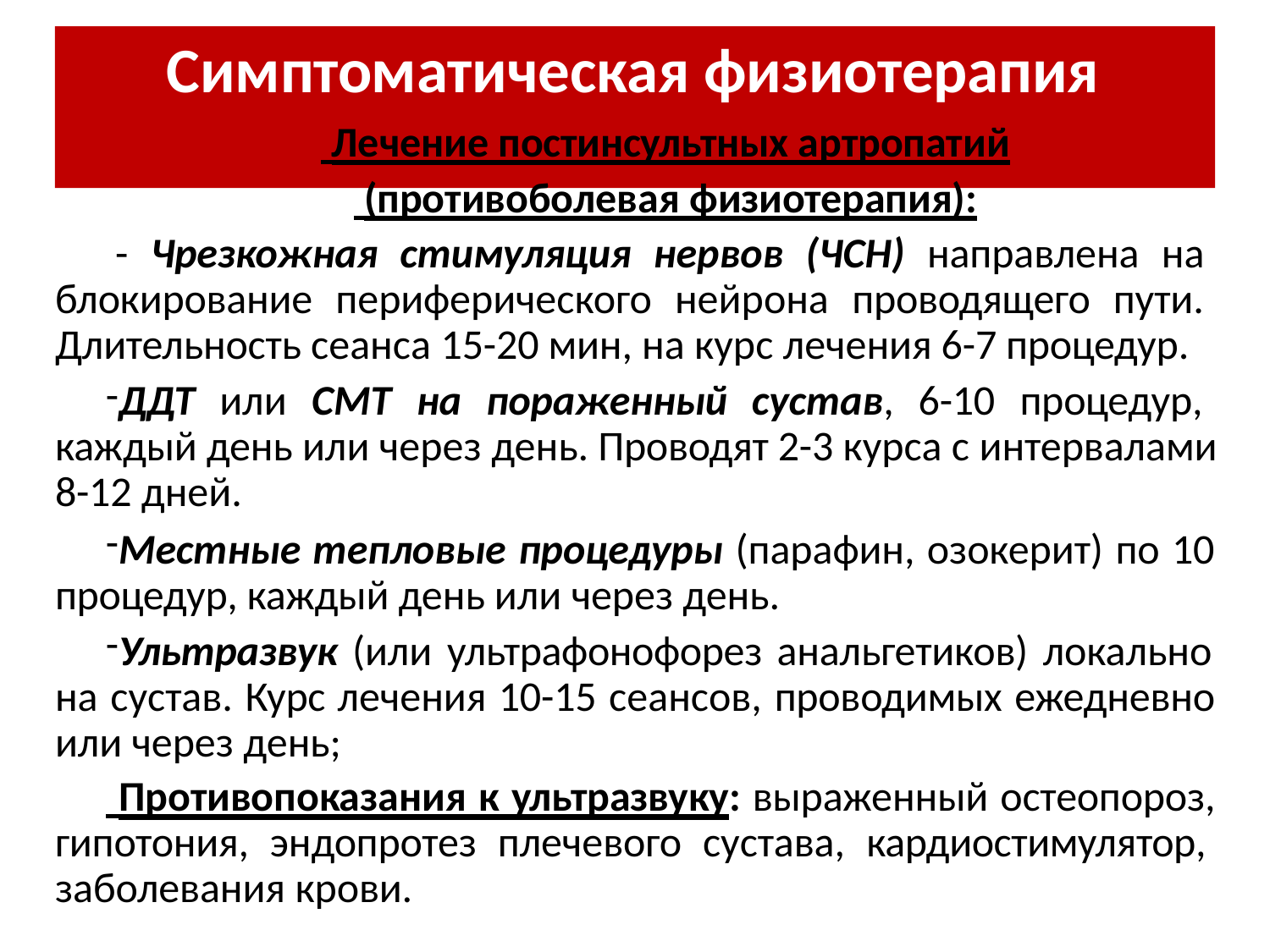

# Симптоматическая физиотерапия
 Лечение постинсультных артропатий
 (противоболевая физиотерапия):
- Чрезкожная стимуляция нервов (ЧСН) направлена на  блокирование периферического нейрона проводящего пути.  Длительность сеанса 15-20 мин, на курс лечения 6-7 процедур.
ДДТ или СМТ на пораженный сустав, 6-10 процедур,  каждый день или через день. Проводят 2-3 курса с интервалами  8-12 дней.
Местные тепловые процедуры (парафин, озокерит) по 10  процедур, каждый день или через день.
Ультразвук (или ультрафонофорез анальгетиков) локально  на сустав. Курс лечения 10-15 сеансов, проводимых ежедневно  или через день;
 Противопоказания к ультразвуку: выраженный остеопороз,  гипотония, эндопротез плечевого сустава, кардиостимулятор,  заболевания крови.